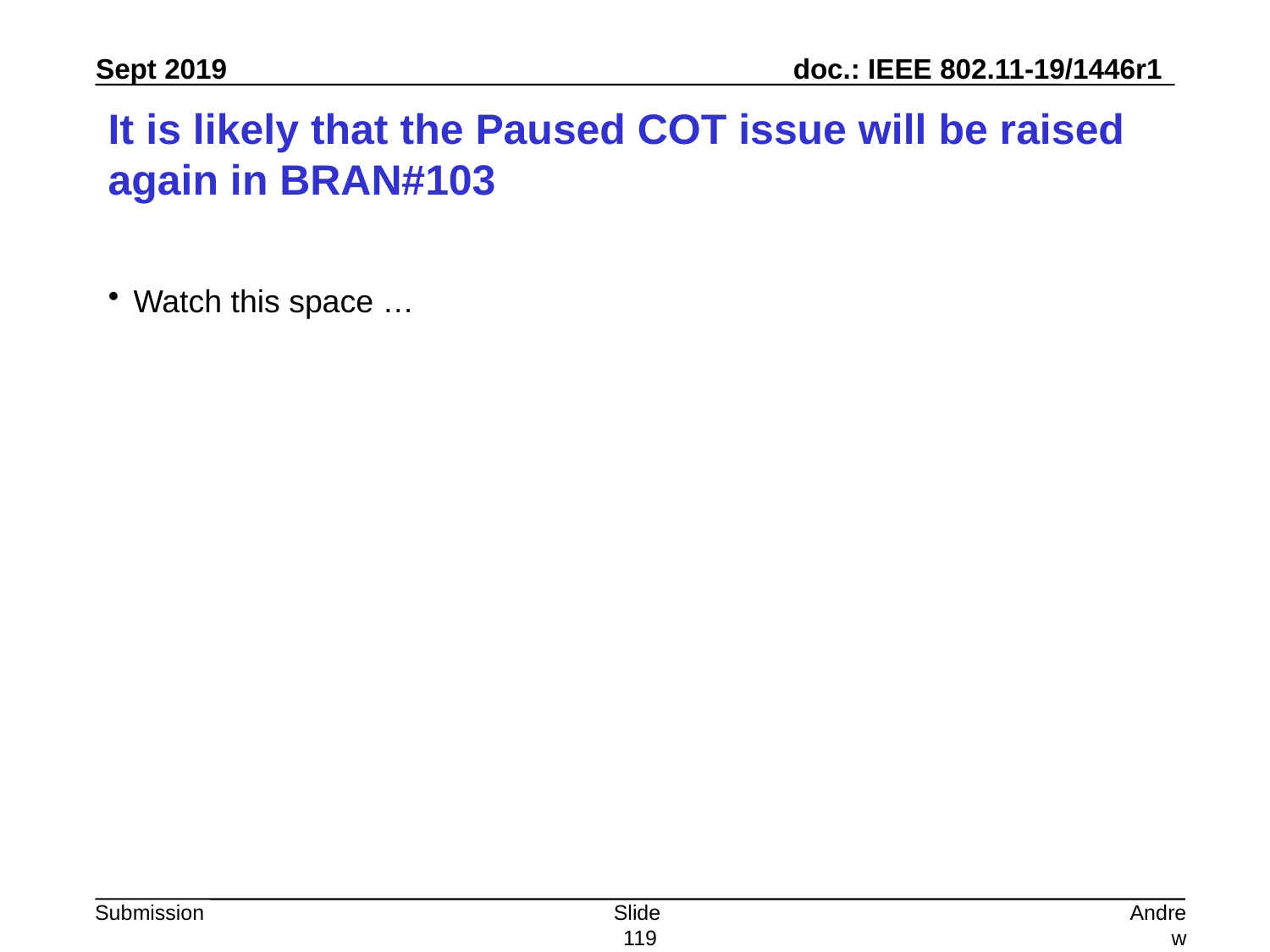

# It is likely that the Paused COT issue will be raised again in BRAN#103
Watch this space …
Slide 119
Andrew Myles, Cisco